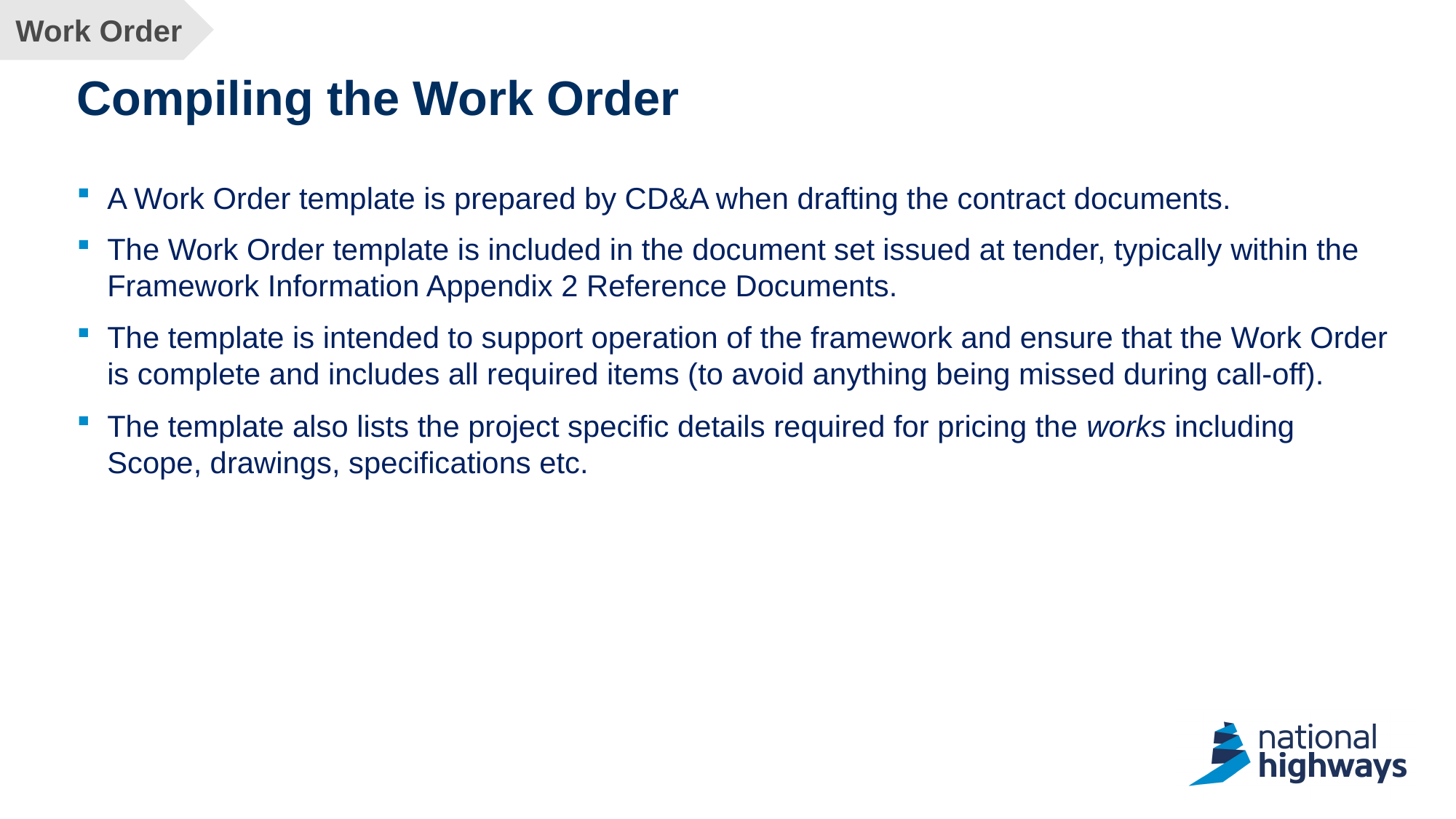

Work Order
# Compiling the Work Order
A Work Order template is prepared by CD&A when drafting the contract documents.
The Work Order template is included in the document set issued at tender, typically within the Framework Information Appendix 2 Reference Documents.
The template is intended to support operation of the framework and ensure that the Work Order is complete and includes all required items (to avoid anything being missed during call-off).
The template also lists the project specific details required for pricing the works including Scope, drawings, specifications etc.